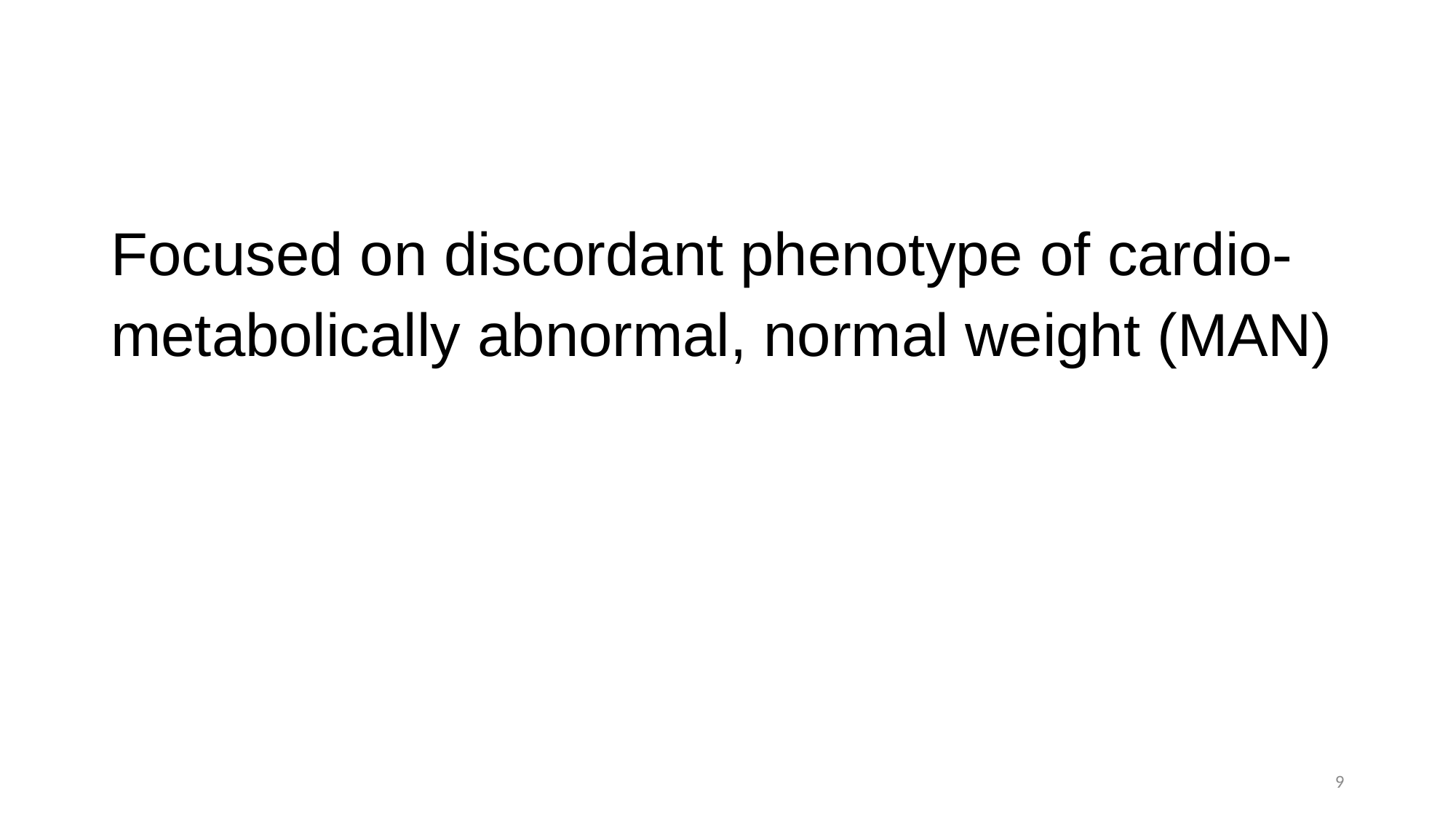

Focused on discordant phenotype of cardio-
metabolically abnormal, normal weight (MAN)

9